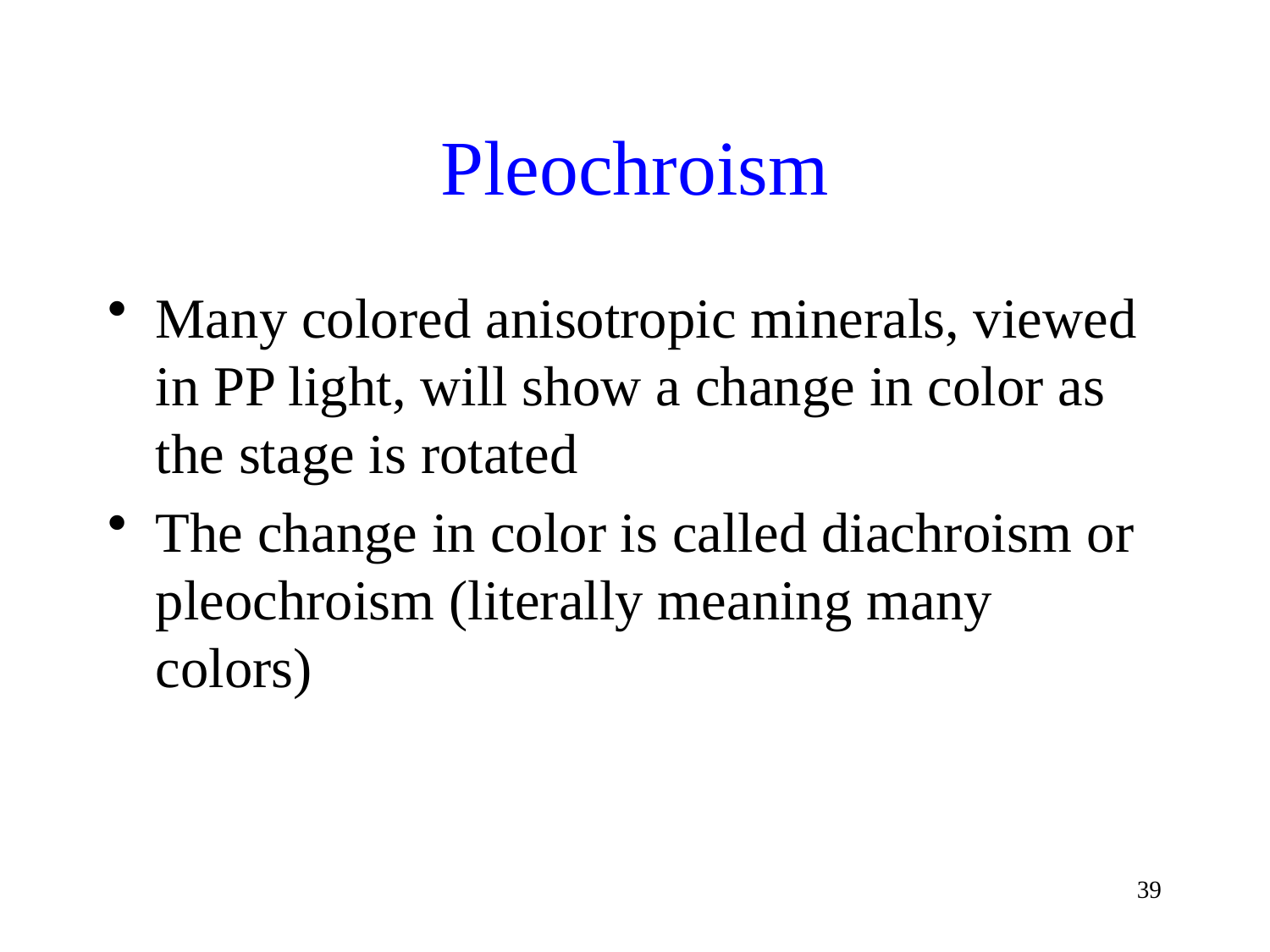

# Pleochroism
Many colored anisotropic minerals, viewed in PP light, will show a change in color as the stage is rotated
The change in color is called diachroism or pleochroism (literally meaning many colors)
39